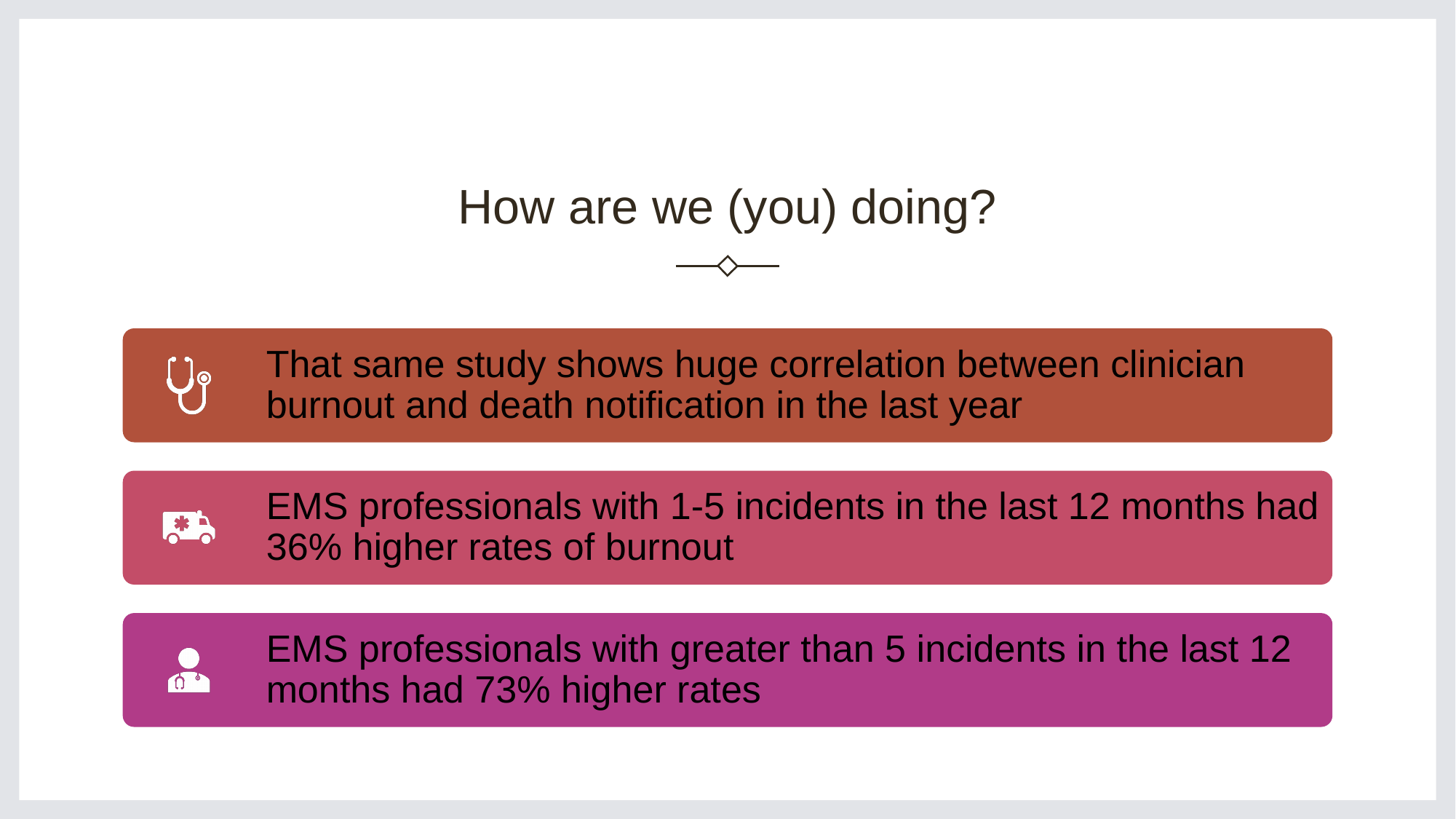

# How are we (you) doing?

That same study shows huge correlation between clinician burnout and death notification in the last year
EMS professionals with 1-5 incidents in the last 12 months had 36% higher rates of burnout
EMS professionals with greater than 5 incidents in the last 12 months had 73% higher rates